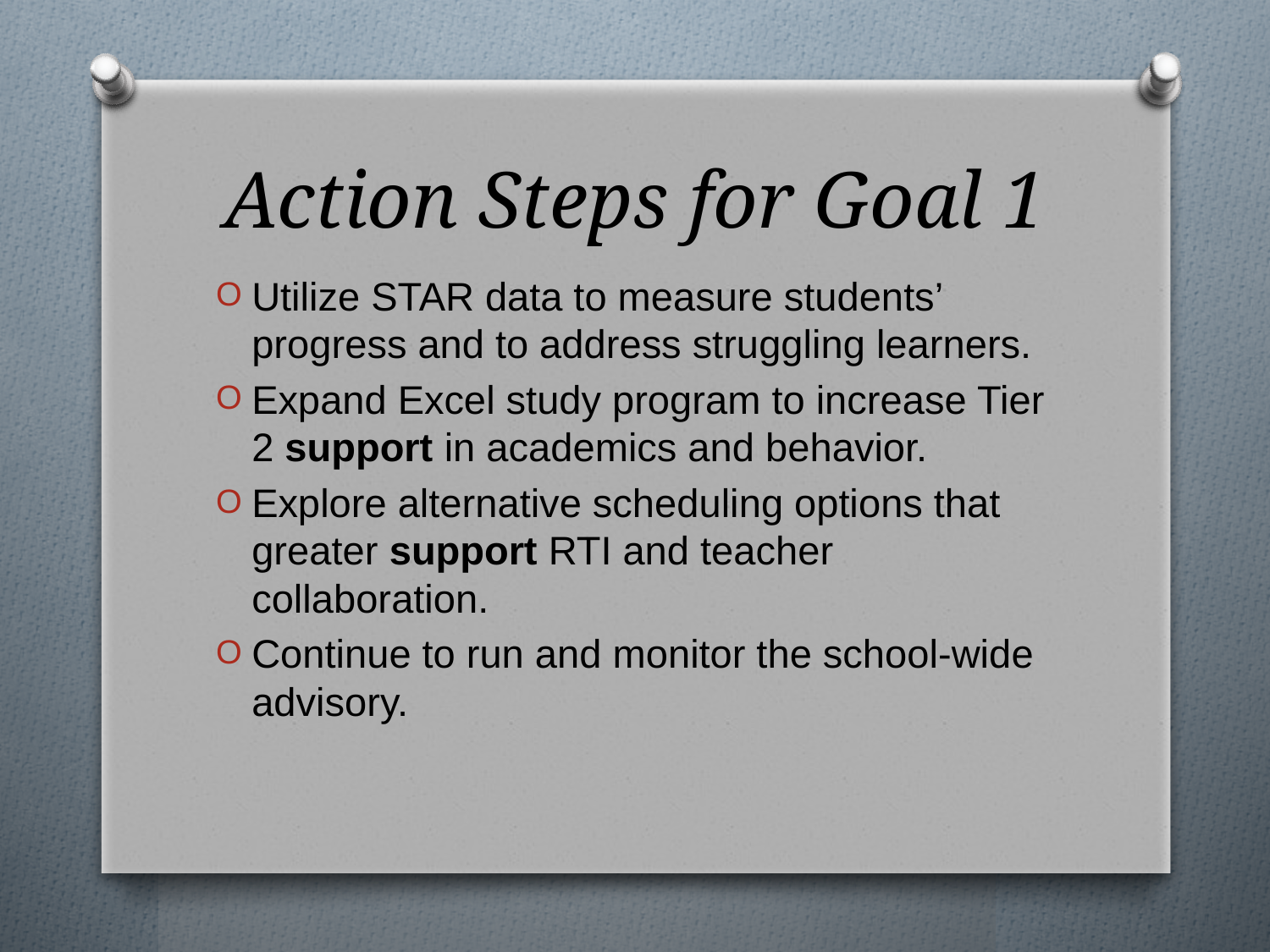

# Action Steps for Goal 1
Utilize STAR data to measure students’ progress and to address struggling learners.
Expand Excel study program to increase Tier 2 support in academics and behavior.
Explore alternative scheduling options that greater support RTI and teacher collaboration.
Continue to run and monitor the school-wide advisory.